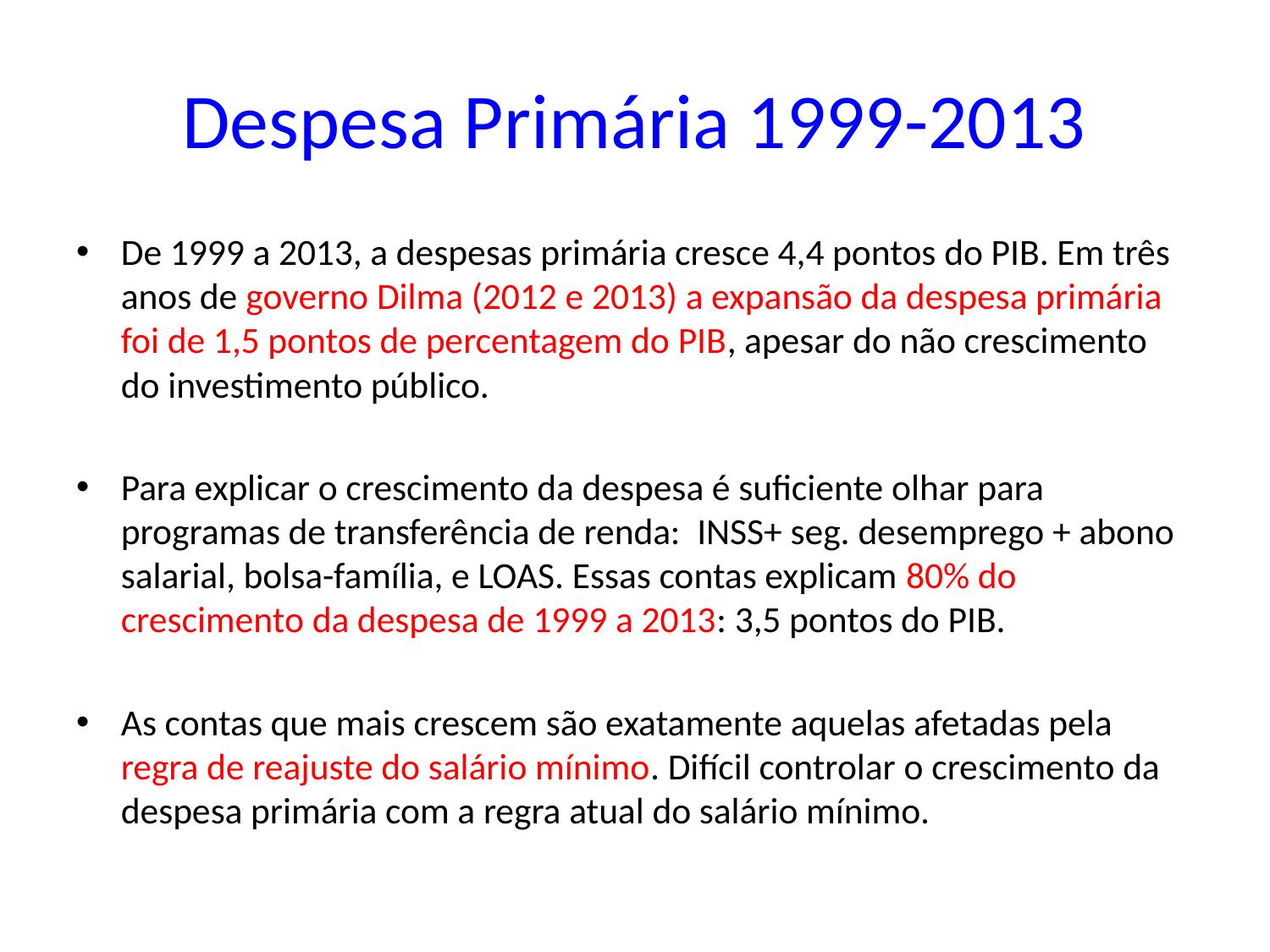

# Despesa Primária 1999-2013
De 1999 a 2013, a despesas primária cresce 4,4 pontos do PIB. Em três anos de governo Dilma (2012 e 2013) a expansão da despesa primária foi de 1,5 pontos de percentagem do PIB, apesar do não crescimento do investimento público.

Para explicar o crescimento da despesa é suficiente olhar para programas de transferência de renda:  INSS+ seg. desemprego + abono salarial, bolsa-família, e LOAS. Essas contas explicam 80% do crescimento da despesa de 1999 a 2013: 3,5 pontos do PIB.

As contas que mais crescem são exatamente aquelas afetadas pela regra de reajuste do salário mínimo. Difícil controlar o crescimento da despesa primária com a regra atual do salário mínimo.